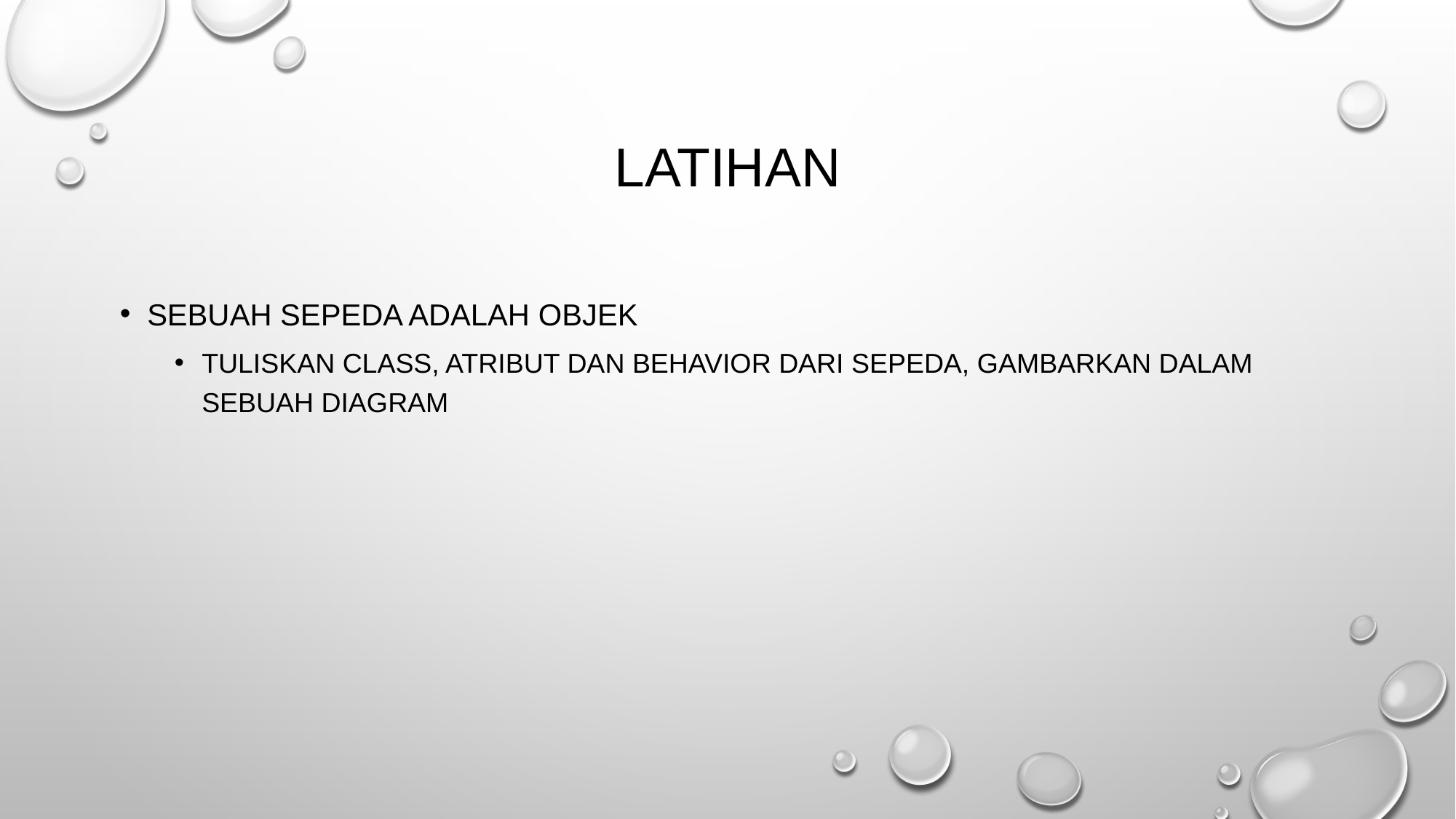

# lATIHAN
SEBUAH SEPEDA ADALAH OBJEK
TULISKAN CLASS, ATRIBUT DAN BEHAVIOR DARI SEPEDA, GAMBARKAN DALAM SEBUAH DIAGRAM